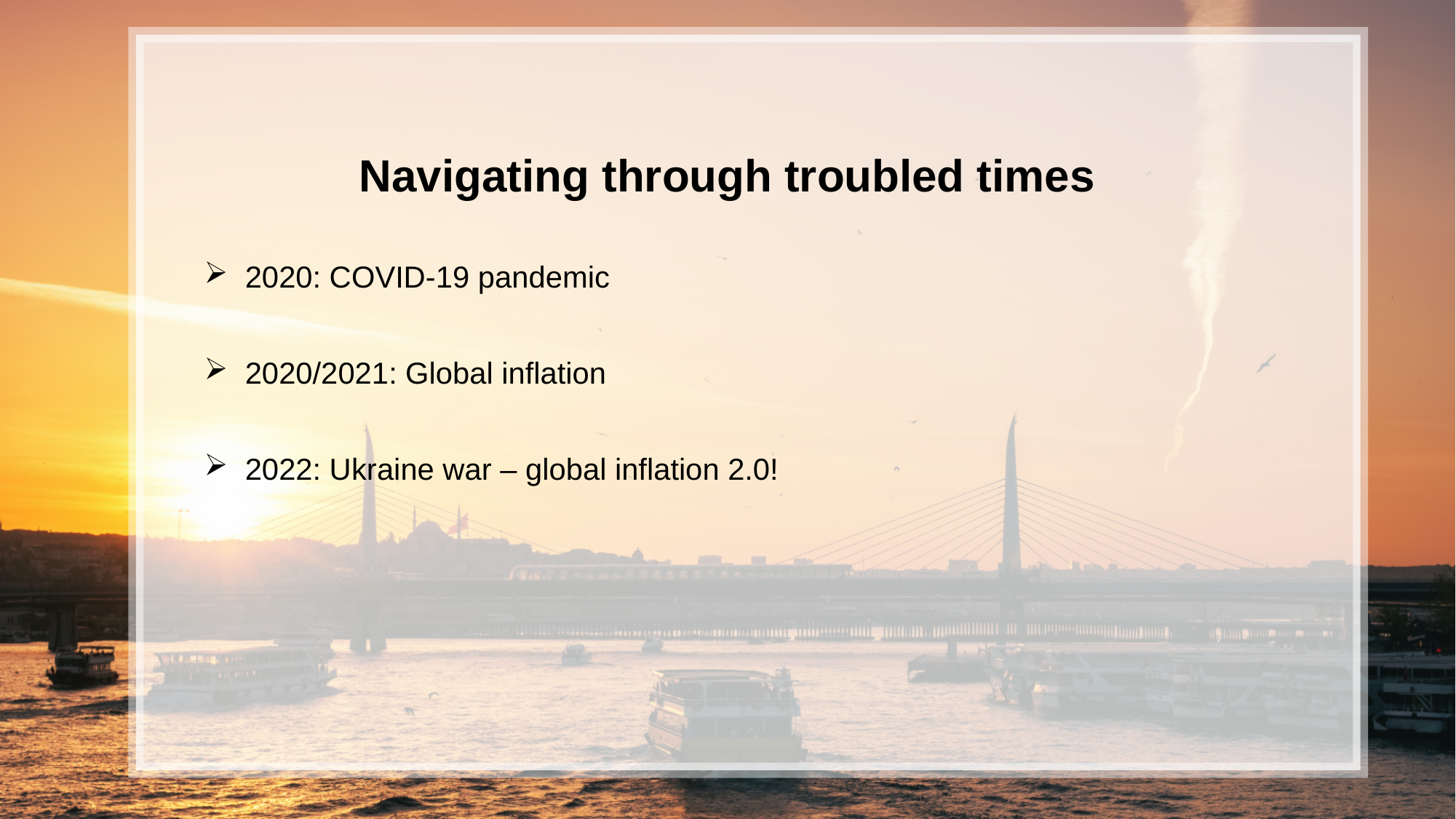

Navigating through troubled times
2020: COVID-19 pandemic

2020/2021: Global inflation

2022: Ukraine war – global inflation 2.0!